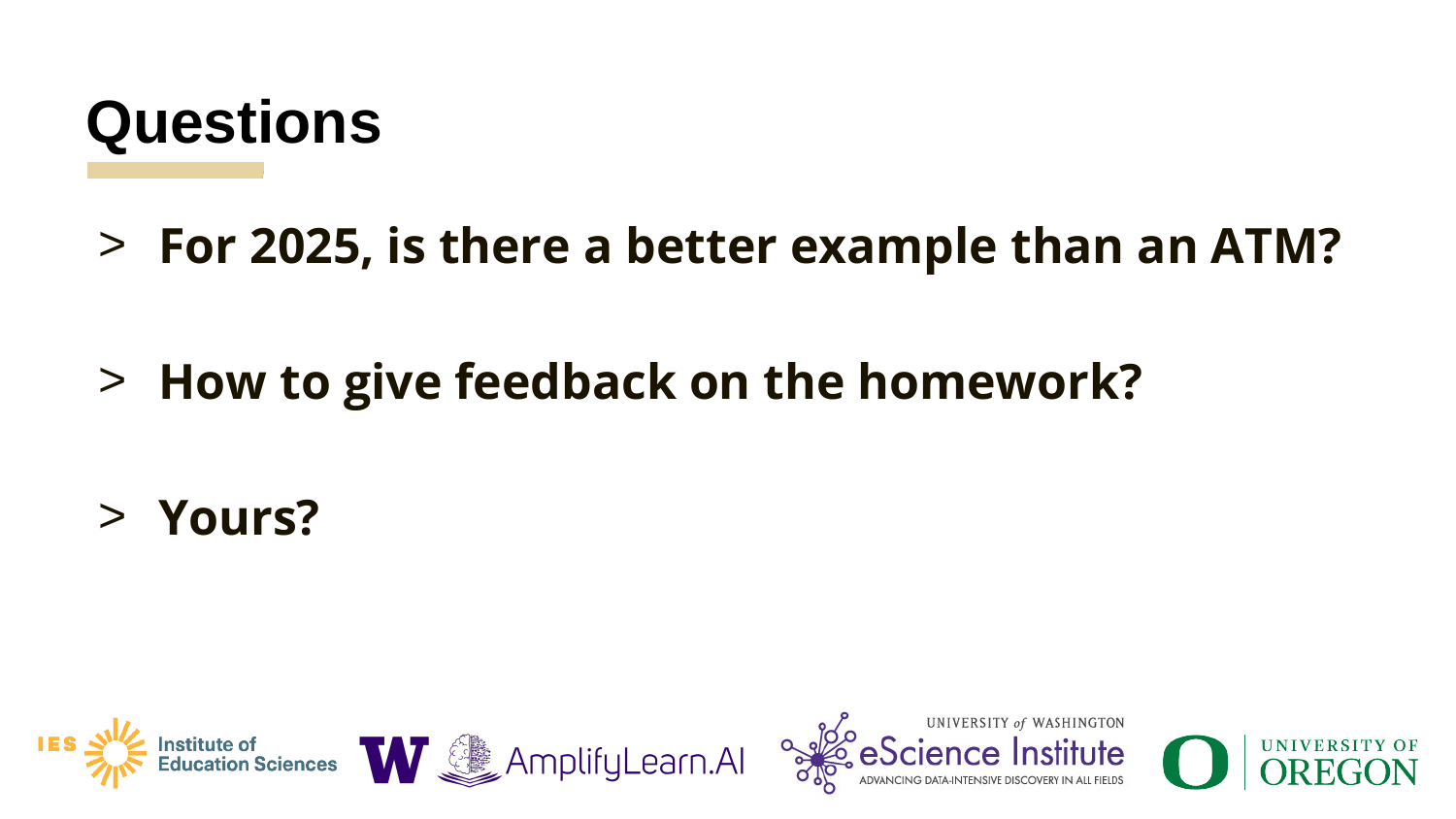

# Questions
For 2025, is there a better example than an ATM?

How to give feedback on the homework?

Yours?